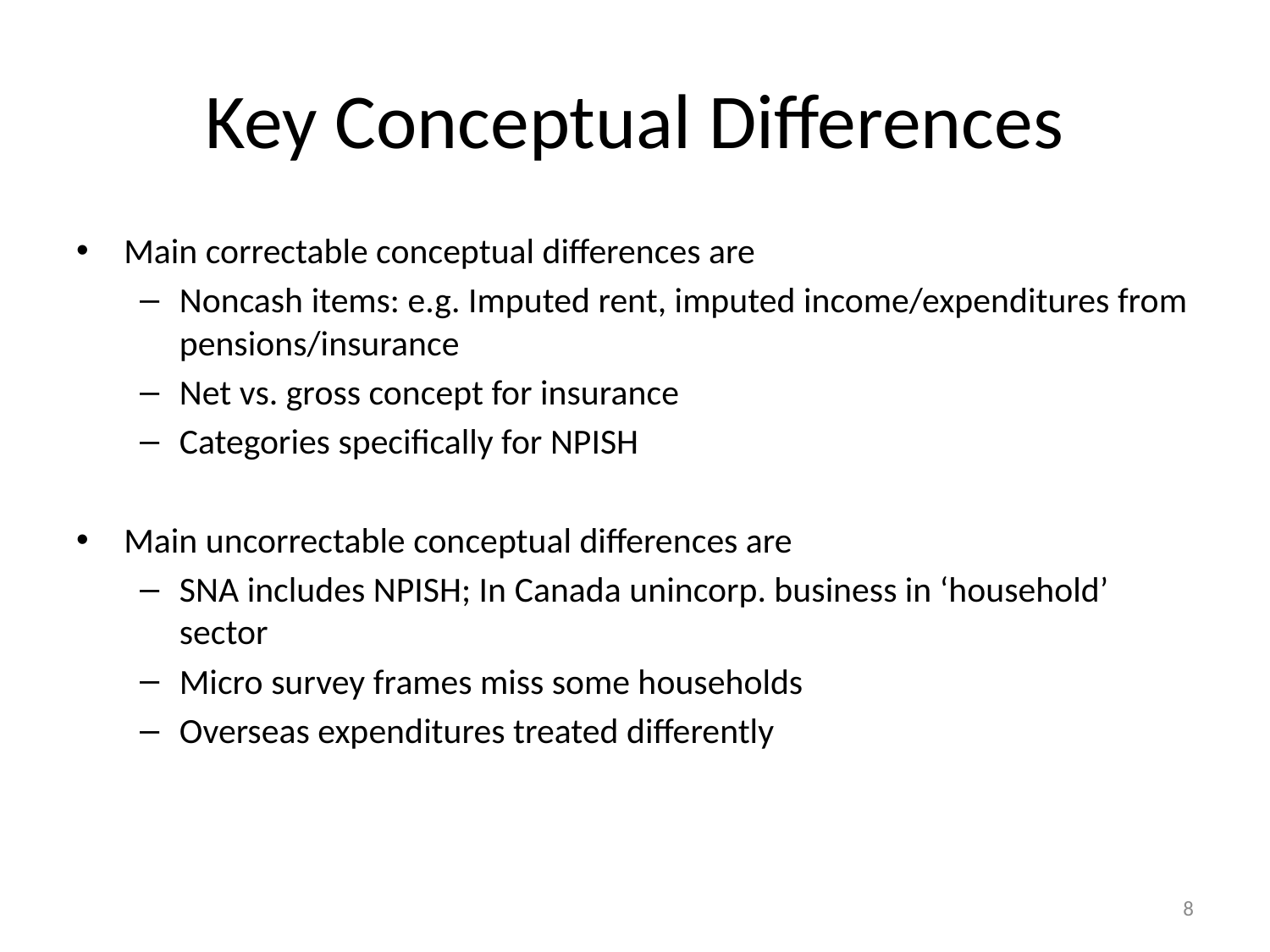

# Key Conceptual Differences
Main correctable conceptual differences are
Noncash items: e.g. Imputed rent, imputed income/expenditures from pensions/insurance
Net vs. gross concept for insurance
Categories specifically for NPISH

Main uncorrectable conceptual differences are
SNA includes NPISH; In Canada unincorp. business in ‘household’ sector
Micro survey frames miss some households
Overseas expenditures treated differently

8